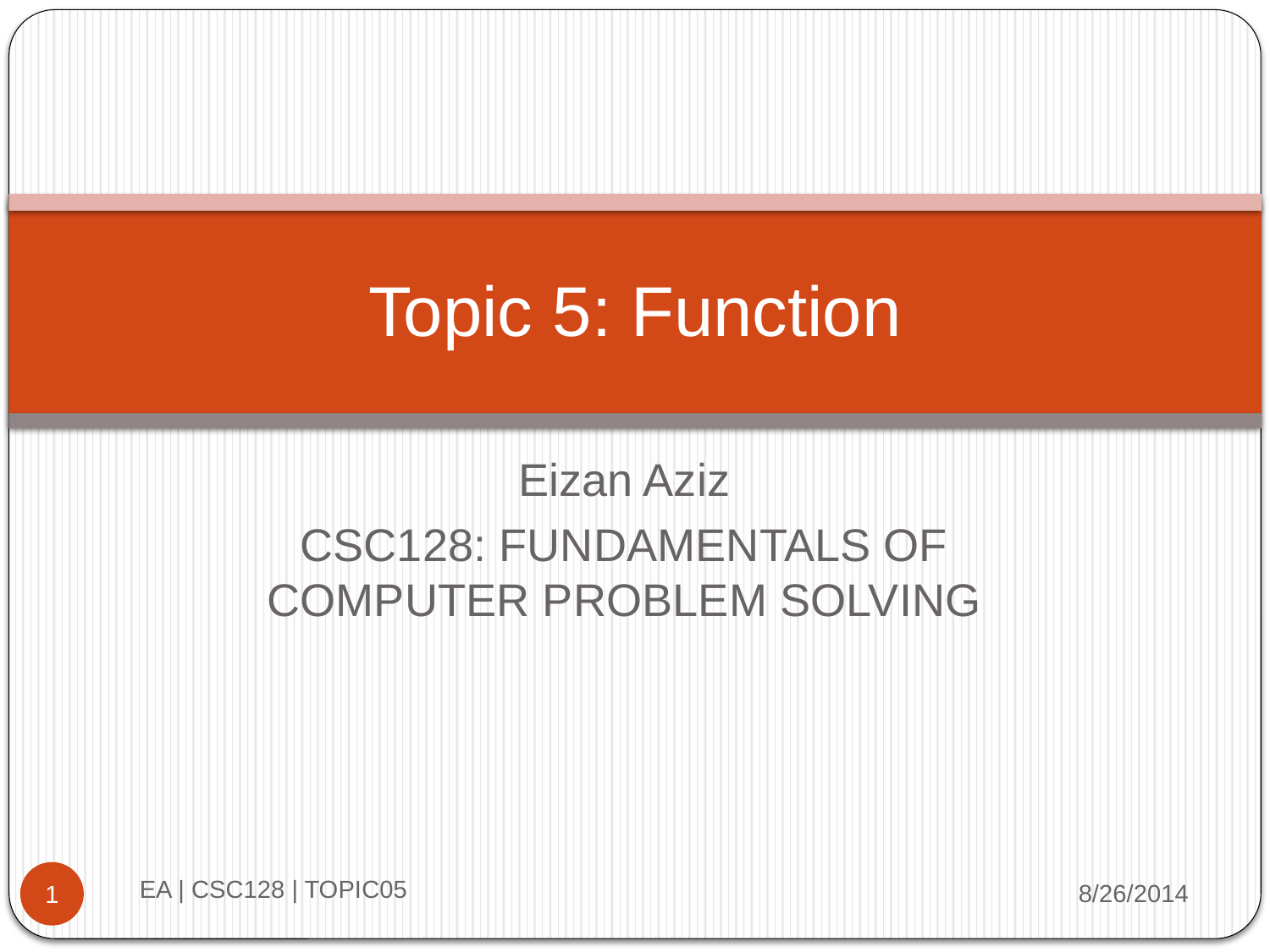

# Topic 5: Function
Eizan Aziz
CSC128: FUNDAMENTALS OF COMPUTER PROBLEM SOLVING

EA | CSC128 | TOPIC05
8/26/2014
1